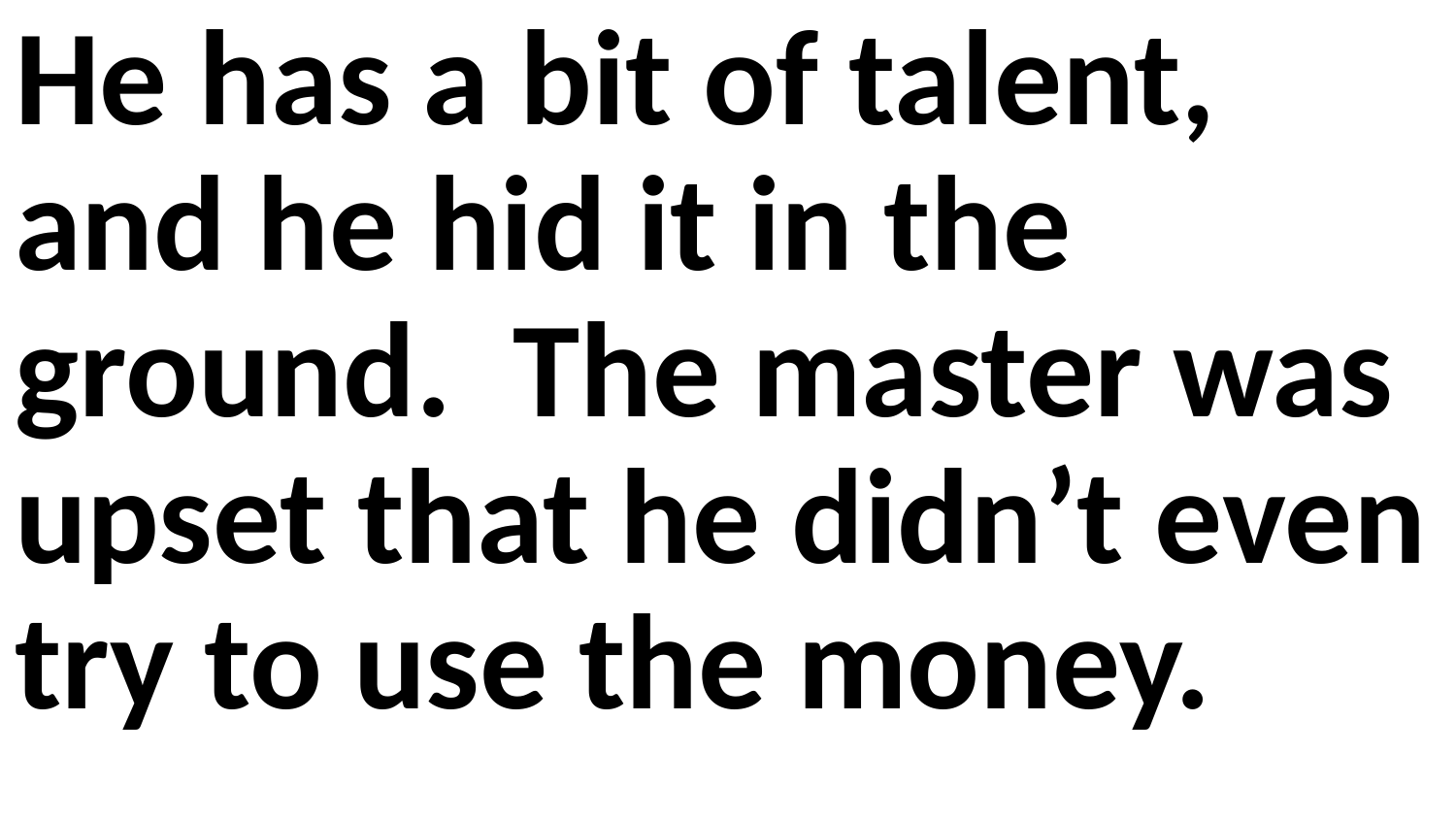

He has a bit of talent, and he hid it in the ground.  The master was upset that he didn’t even try to use the money.